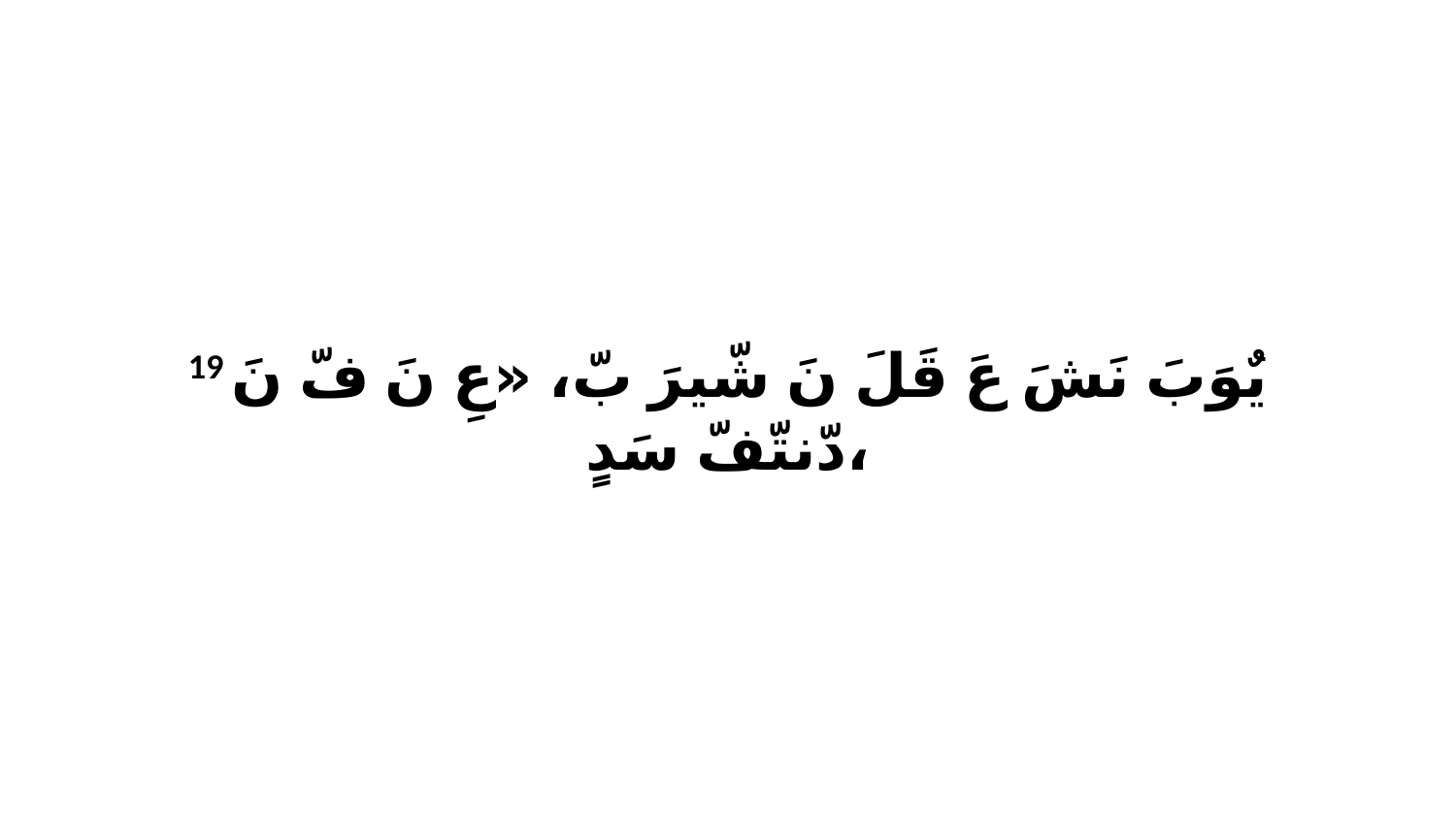

19 يٌوَبَ نَشَ عَ قَلَ نَ شّيرَ بّ، «عِ نَ فّ نَ دّنتّفّ سَدٍ،